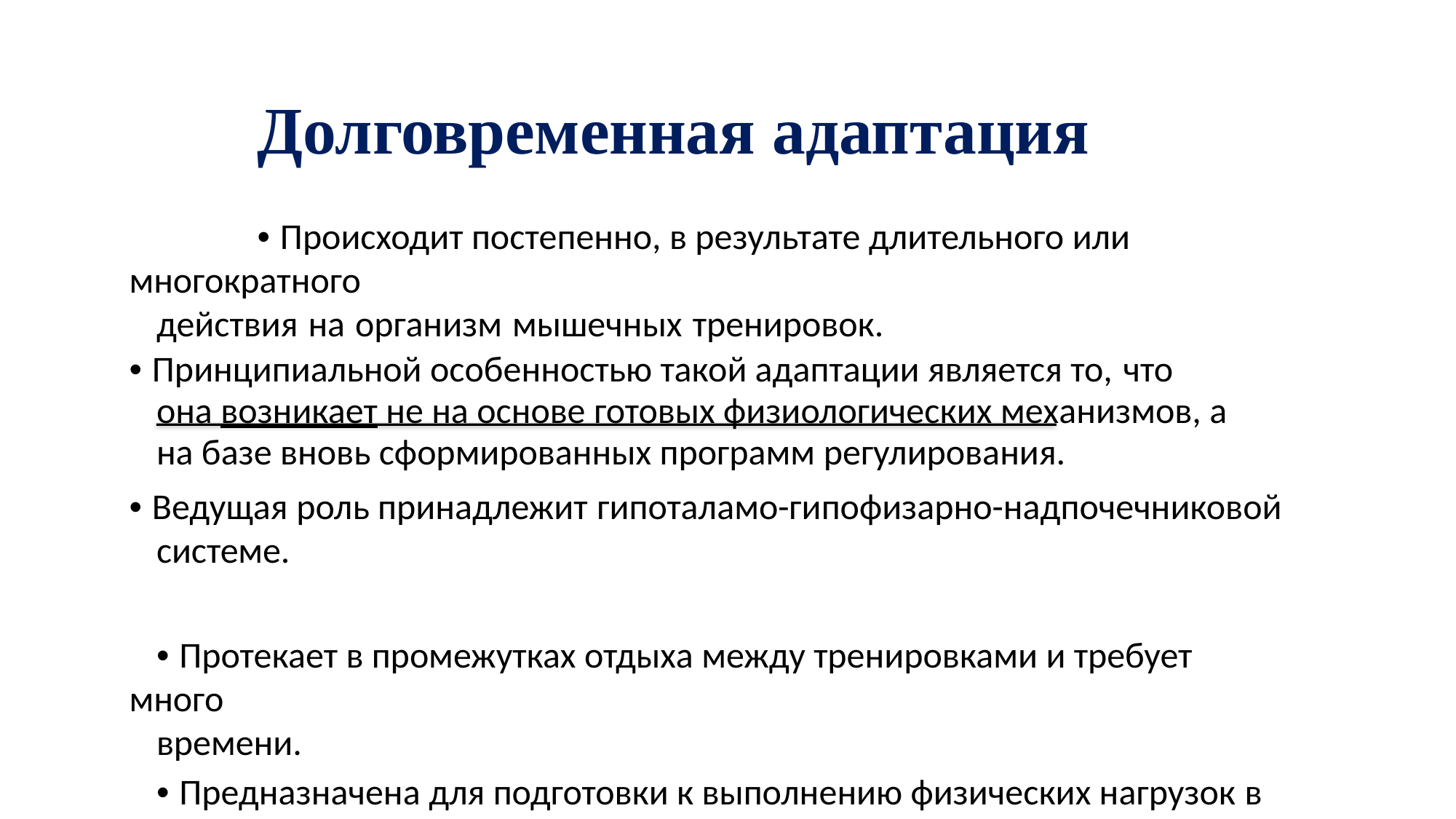

Долговременная адаптация

• Происходит постепенно, в результате длительного или многократного
действия на организм мышечных тренировок.
• Принципиальной особенностью такой адаптации является то, что
она возникает не на основе готовых физиологических механизмов, а
на базе вновь сформированных программ регулирования.

• Ведущая роль принадлежит гипоталамо-гипофизарно-надпочечниковой
системе.

• Протекает в промежутках отдыха между тренировками и требует много
времени.

• Предназначена для подготовки к выполнению физических нагрузок в
оптимальном режиме.